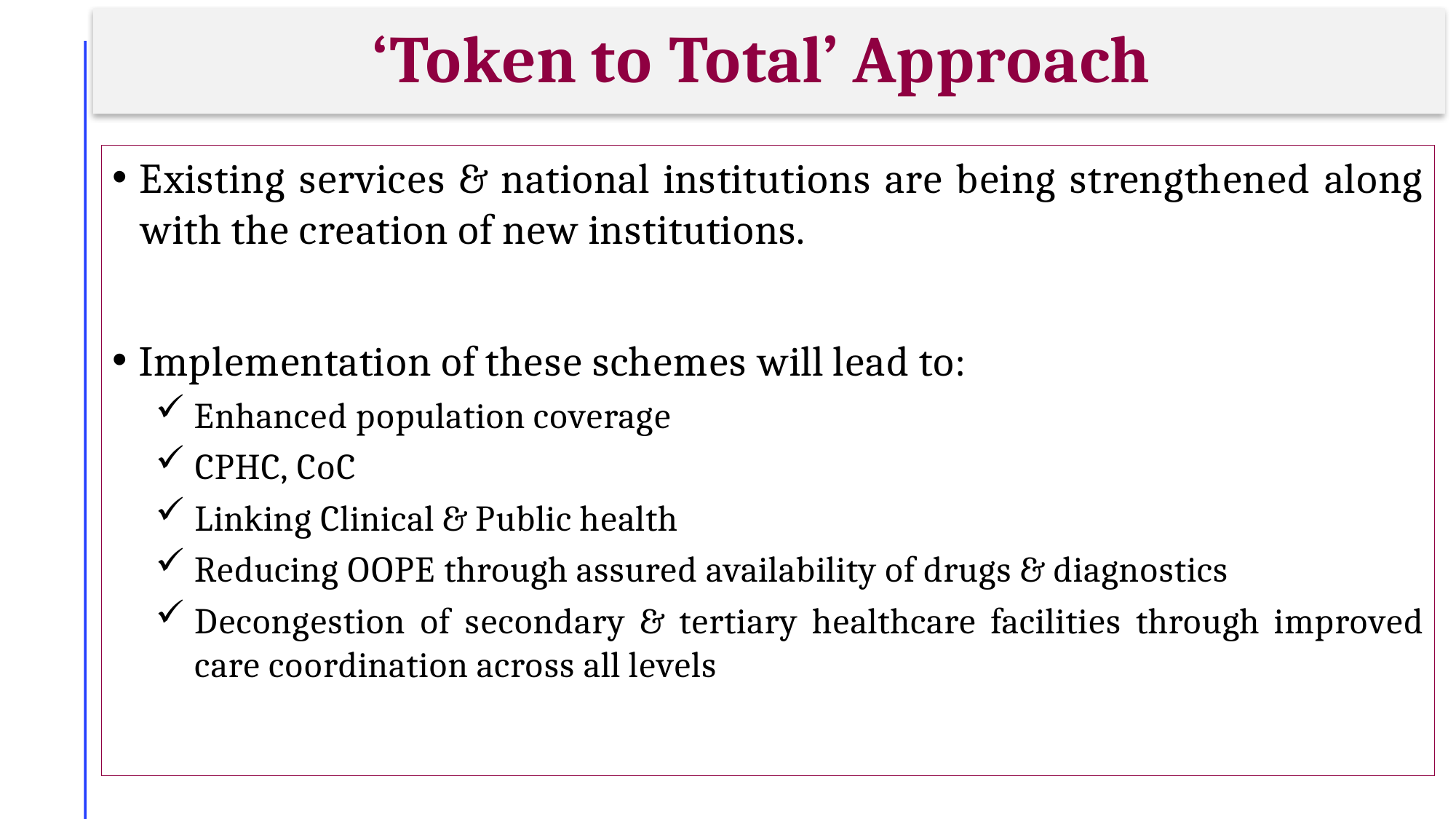

# ‘Token to Total’ Approach
Existing services & national institutions are being strengthened along with the creation of new institutions.

Implementation of these schemes will lead to:
Enhanced population coverage
CPHC, CoC
Linking Clinical & Public health
Reducing OOPE through assured availability of drugs & diagnostics
Decongestion of secondary & tertiary healthcare facilities through improved care coordination across all levels